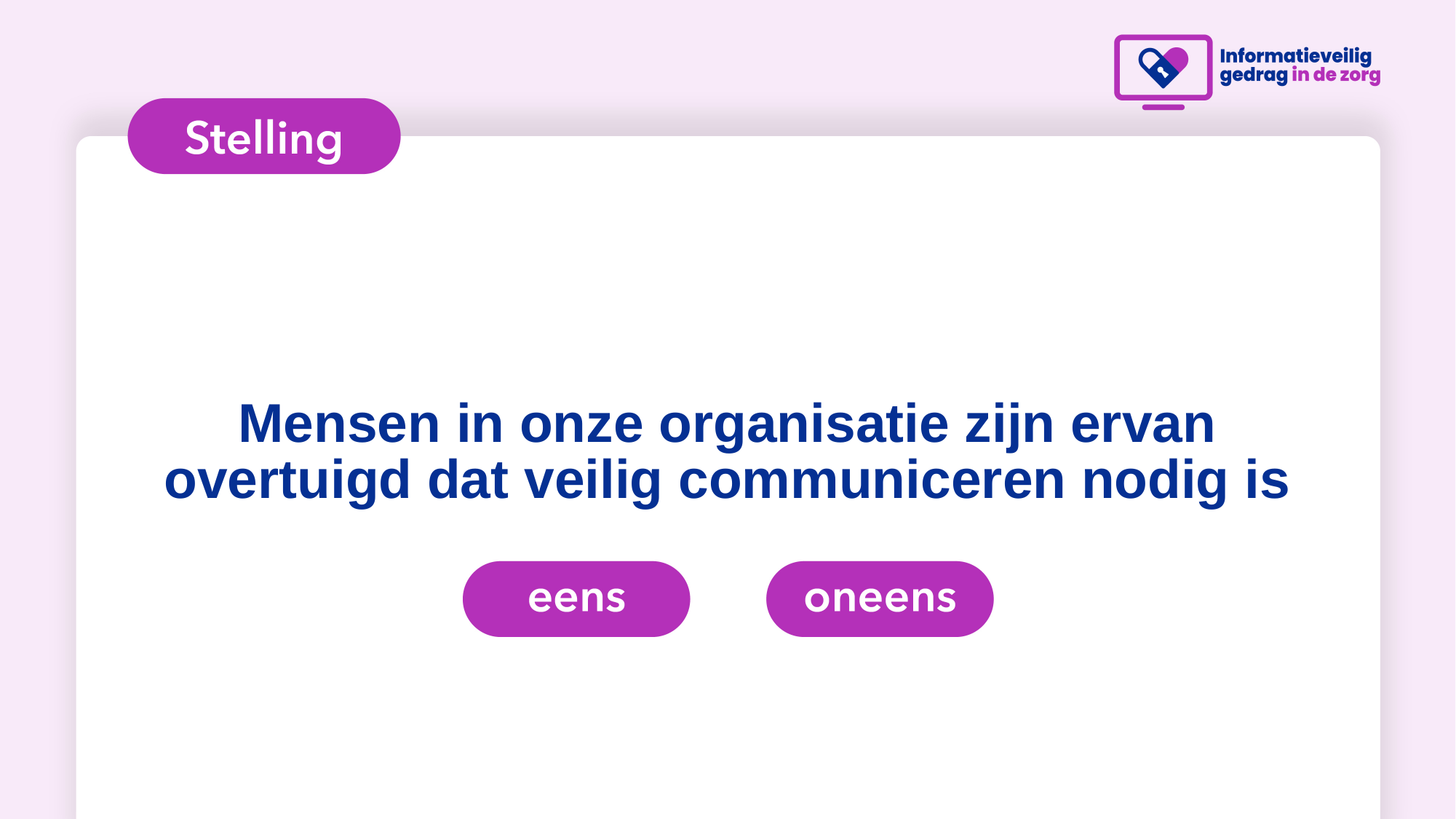

# Mensen in onze organisatie zijn ervan overtuigd dat veilig communiceren nodig is